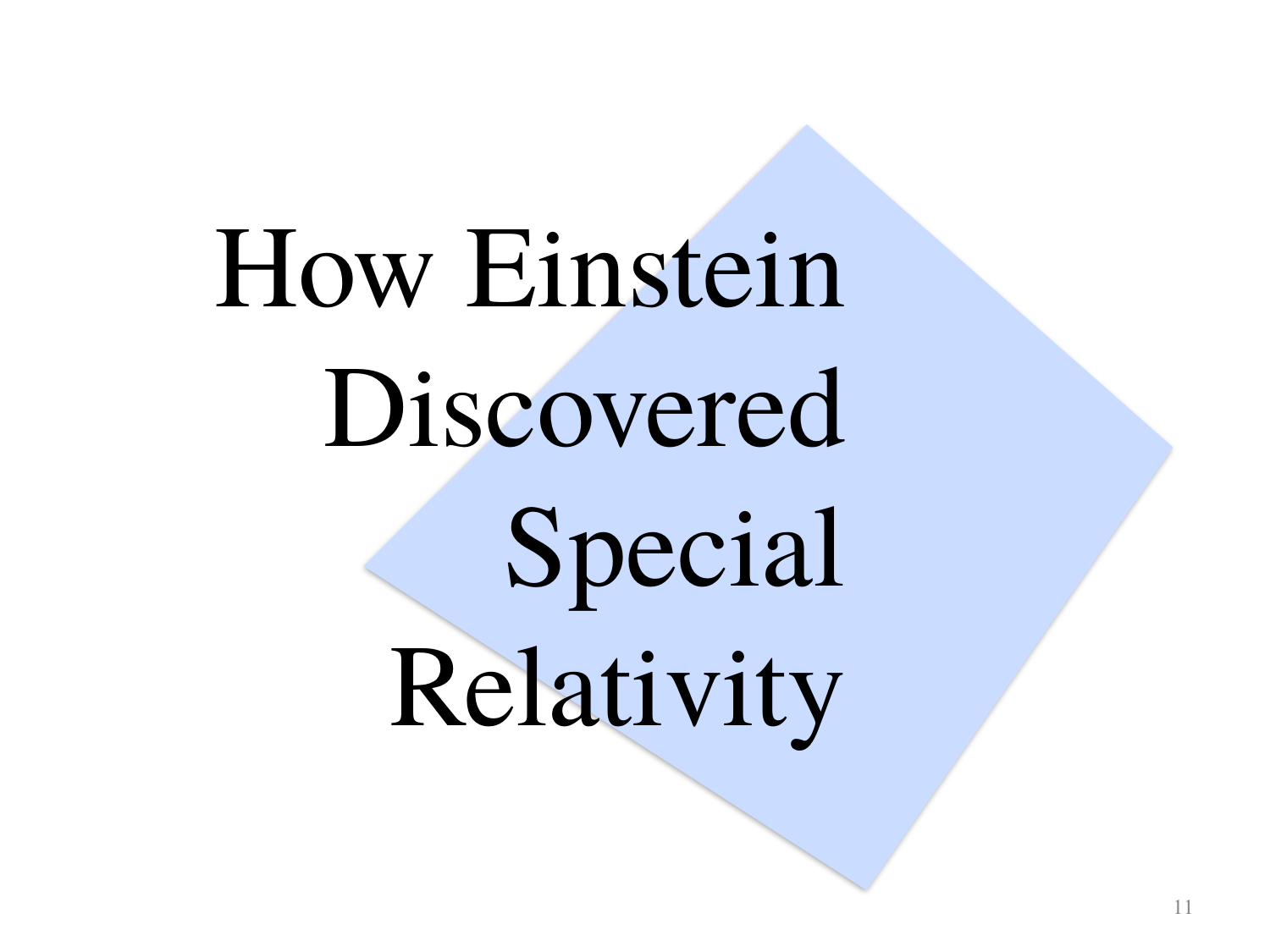

# How Einstein Discovered Special Relativity
11